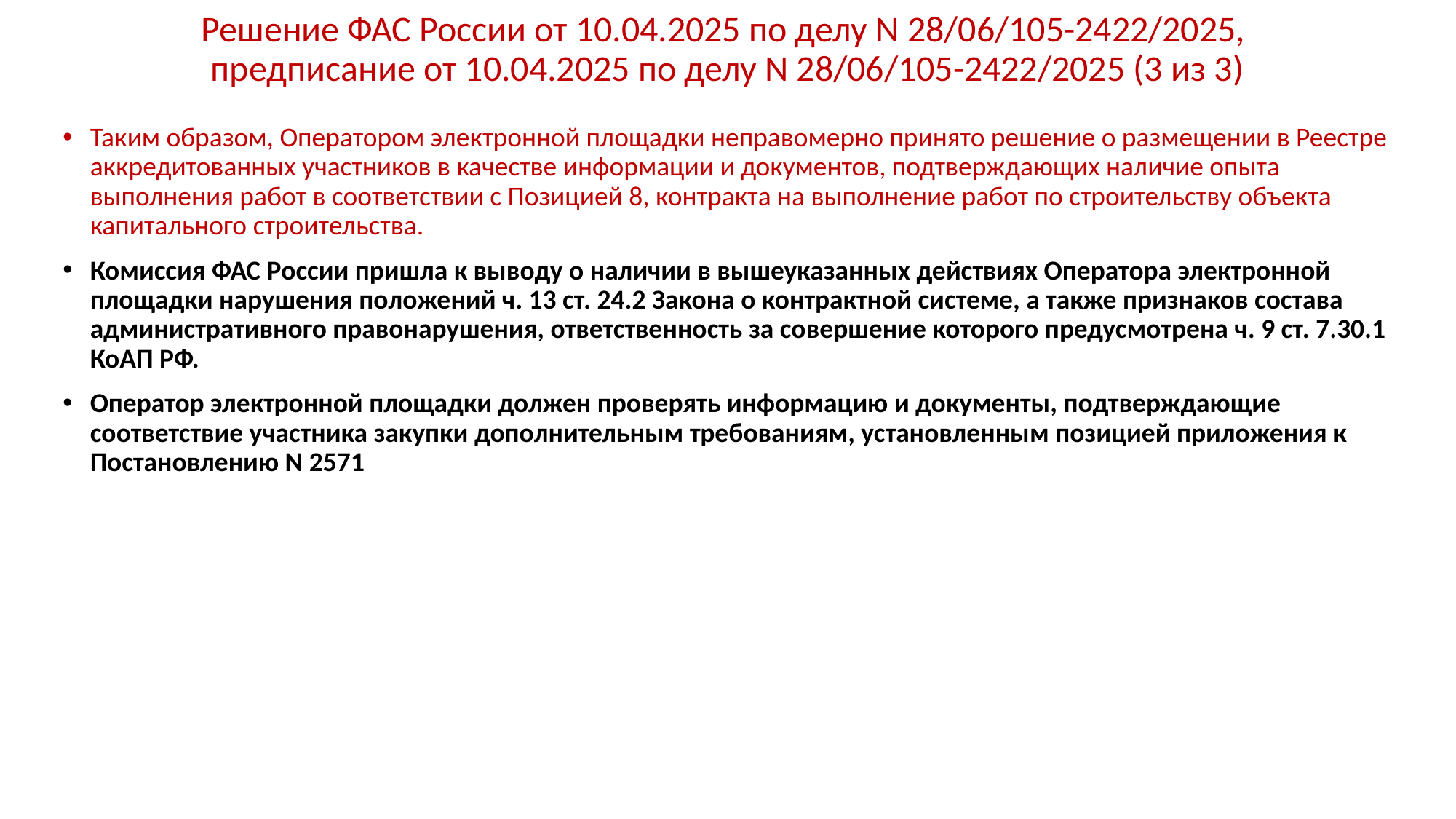

# Решение ФАС России от 10.04.2025 по делу N 28/06/105-2422/2025, предписание от 10.04.2025 по делу N 28/06/105-2422/2025 (3 из 3)
Таким образом, Оператором электронной площадки неправомерно принято решение о размещении в Реестре аккредитованных участников в качестве информации и документов, подтверждающих наличие опыта выполнения работ в соответствии с Позицией 8, контракта на выполнение работ по строительству объекта капитального строительства.
Комиссия ФАС России пришла к выводу о наличии в вышеуказанных действиях Оператора электронной площадки нарушения положений ч. 13 ст. 24.2 Закона о контрактной системе, а также признаков состава административного правонарушения, ответственность за совершение которого предусмотрена ч. 9 ст. 7.30.1 КоАП РФ.
Оператор электронной площадки должен проверять информацию и документы, подтверждающие соответствие участника закупки дополнительным требованиям, установленным позицией приложения к Постановлению N 2571